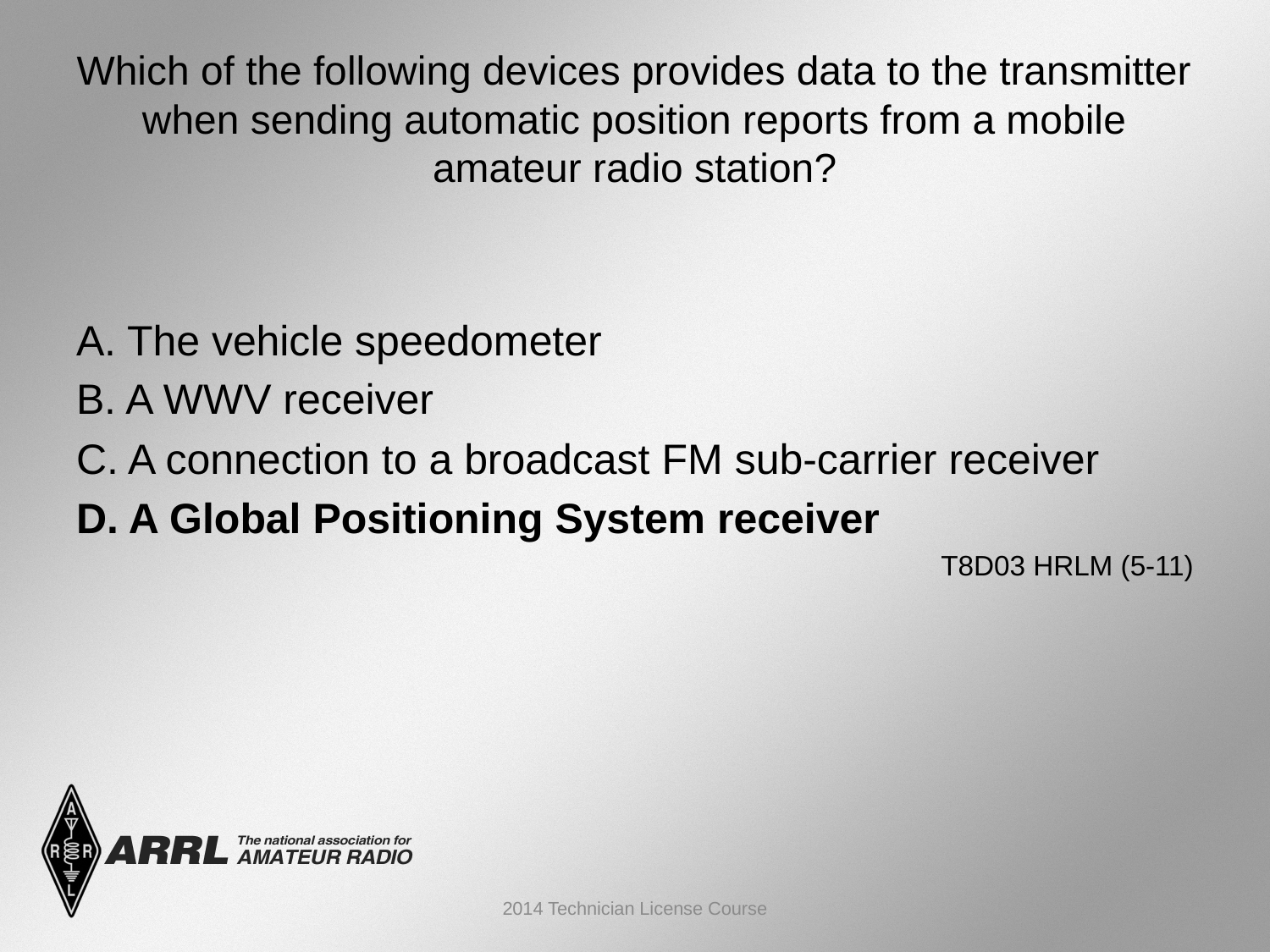

# Which of the following devices provides data to the transmitter when sending automatic position reports from a mobile amateur radio station?
A. The vehicle speedometer
B. A WWV receiver
C. A connection to a broadcast FM sub-carrier receiver
D. A Global Positioning System receiver
 T8D03 HRLM (5-11)
2014 Technician License Course